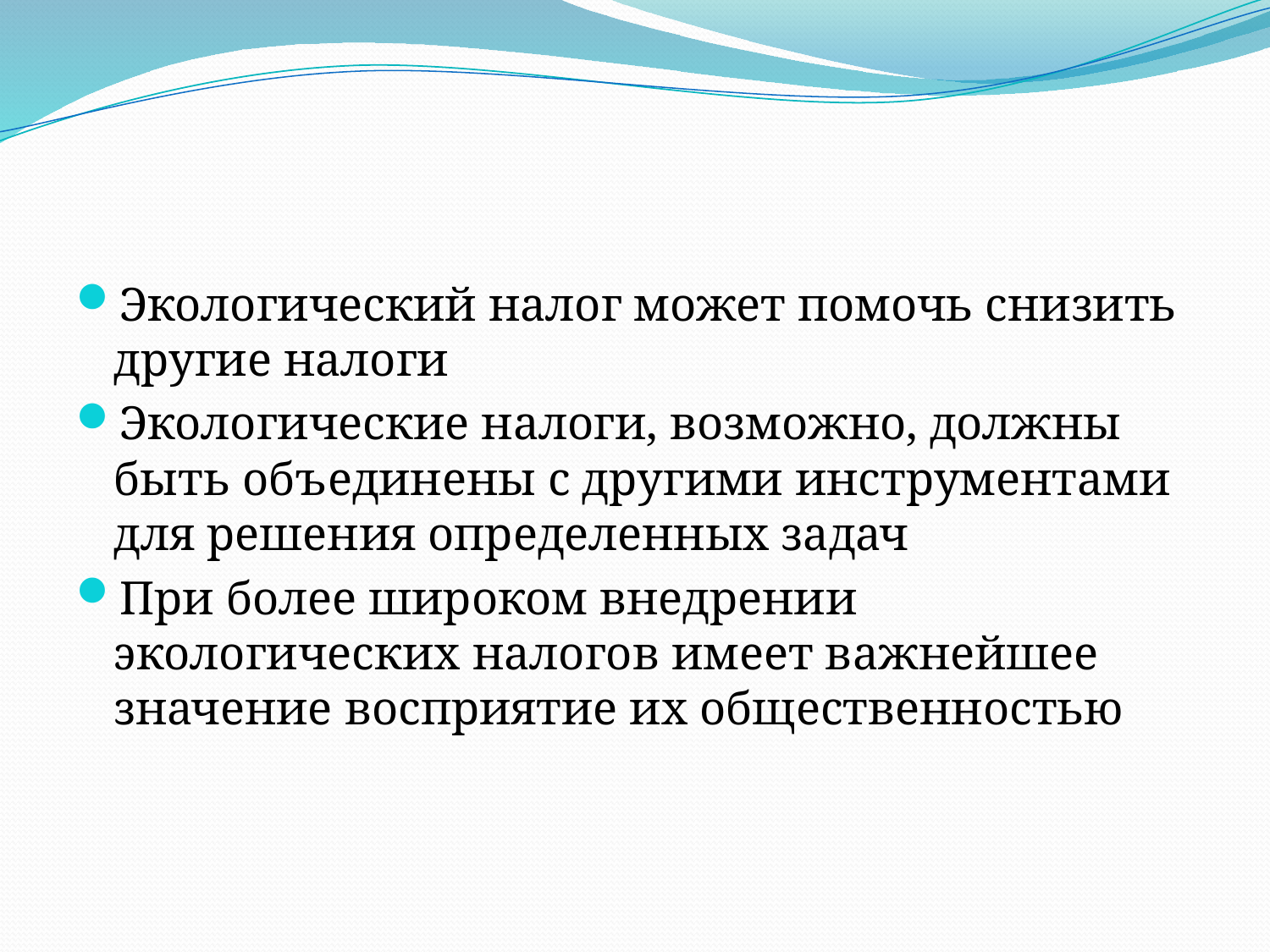

#
Экологический налог может помочь снизить другие налоги
Экологические налоги, возможно, должны быть объединены с другими инструментами для решения определенных задач
При более широком внедрении экологических налогов имеет важнейшее значение восприятие их общественностью